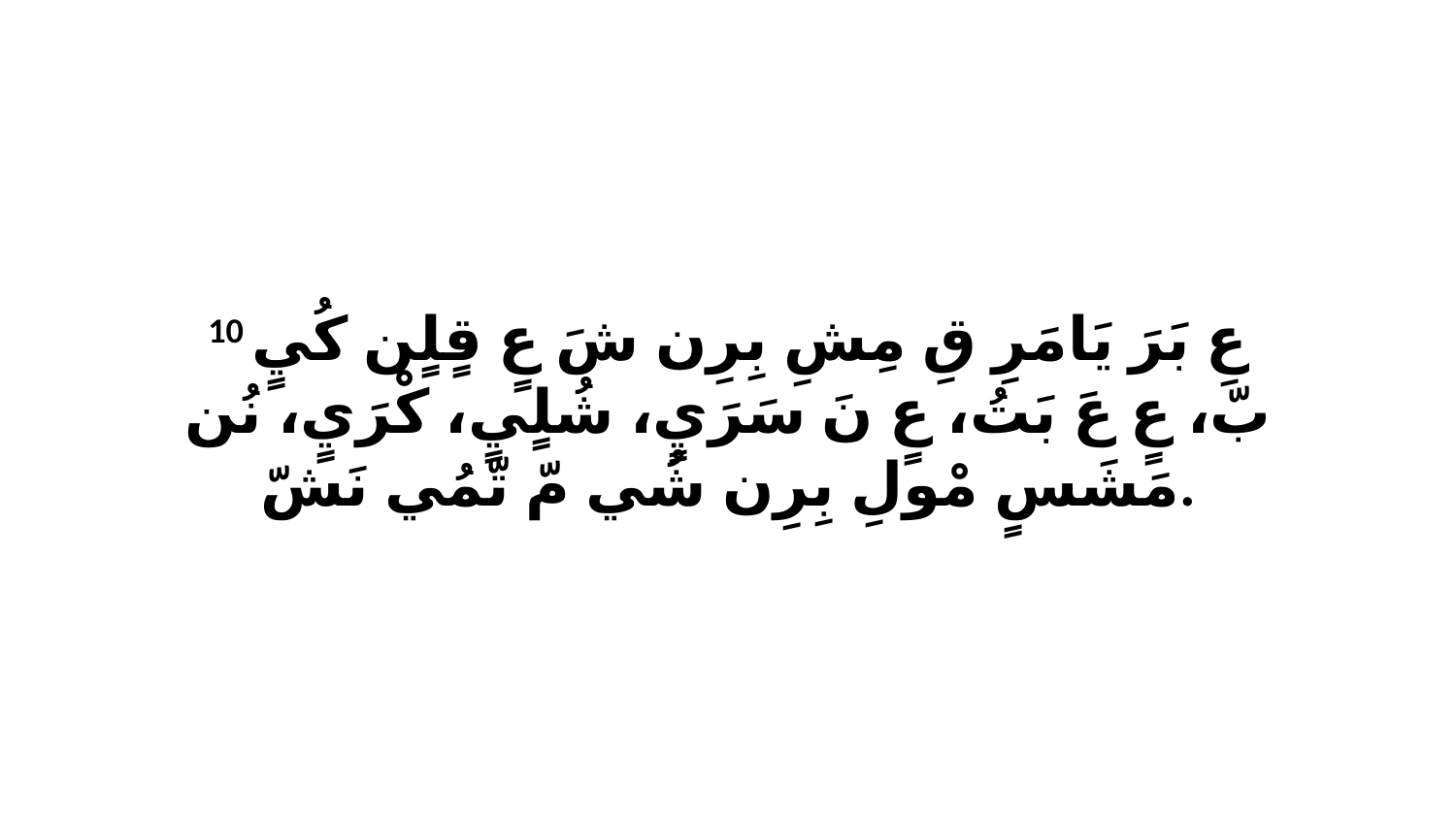

10 عِ بَرَ يَامَرِ قِ مِشِ بِرِن شَ عٍ قٍلٍن كُيٍ بّ، عٍ عَ بَتُ، عٍ نَ سَرَيٍ، شُلٍيٍ، كْرَيٍ، نُن مَشَسٍ مْولِ بِرِن شُي مّ تّمُي نَشّ.